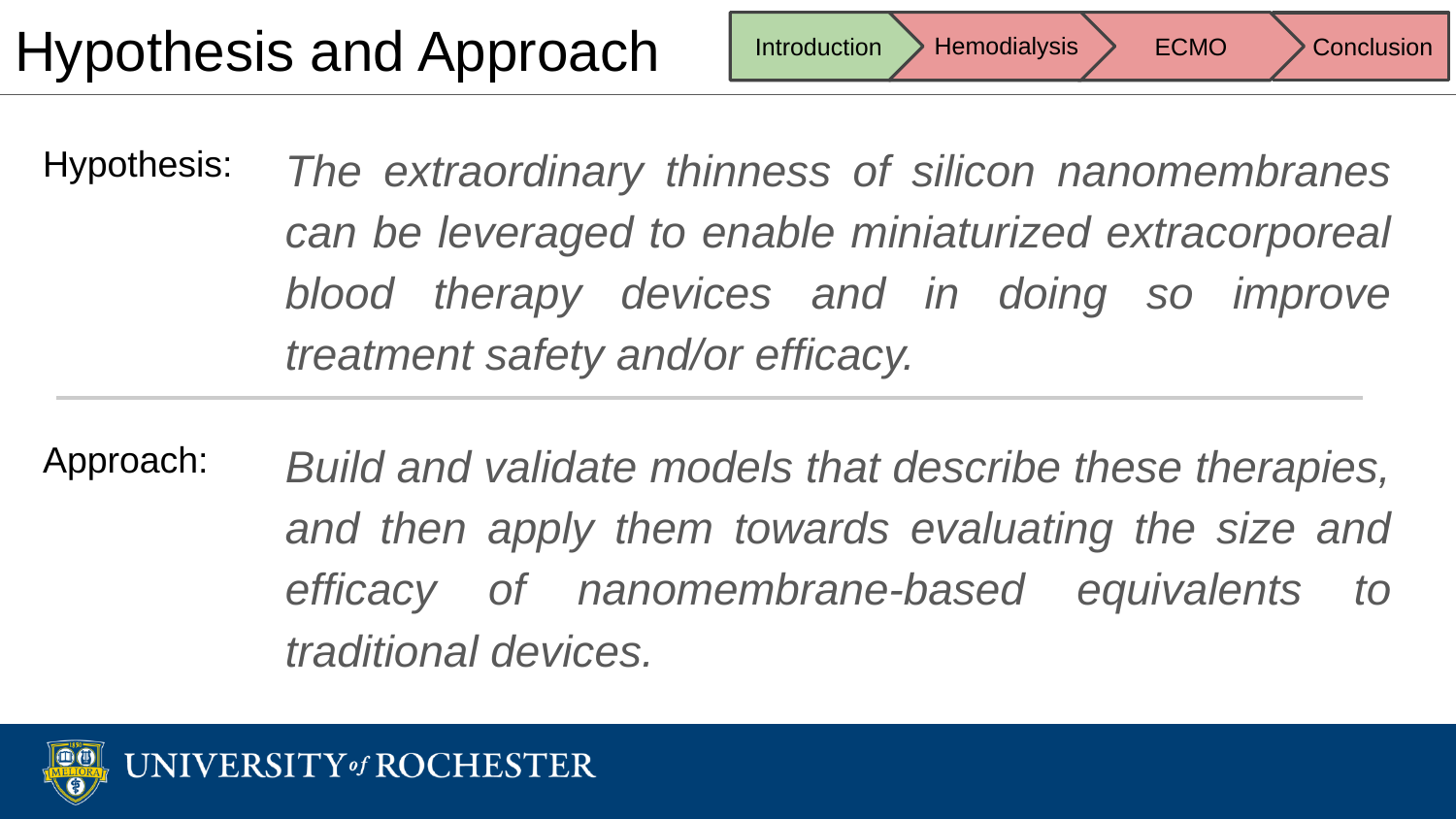

# Hypothesis and Approach
Introduction

ECMO

Hemodialysis
Conclusion
The extraordinary thinness of silicon nanomembranes can be leveraged to enable miniaturized extracorporeal blood therapy devices and in doing so improve treatment safety and/or efficacy.
Hypothesis:
Build and validate models that describe these therapies, and then apply them towards evaluating the size and efficacy of nanomembrane-based equivalents to traditional devices.
Approach:
9